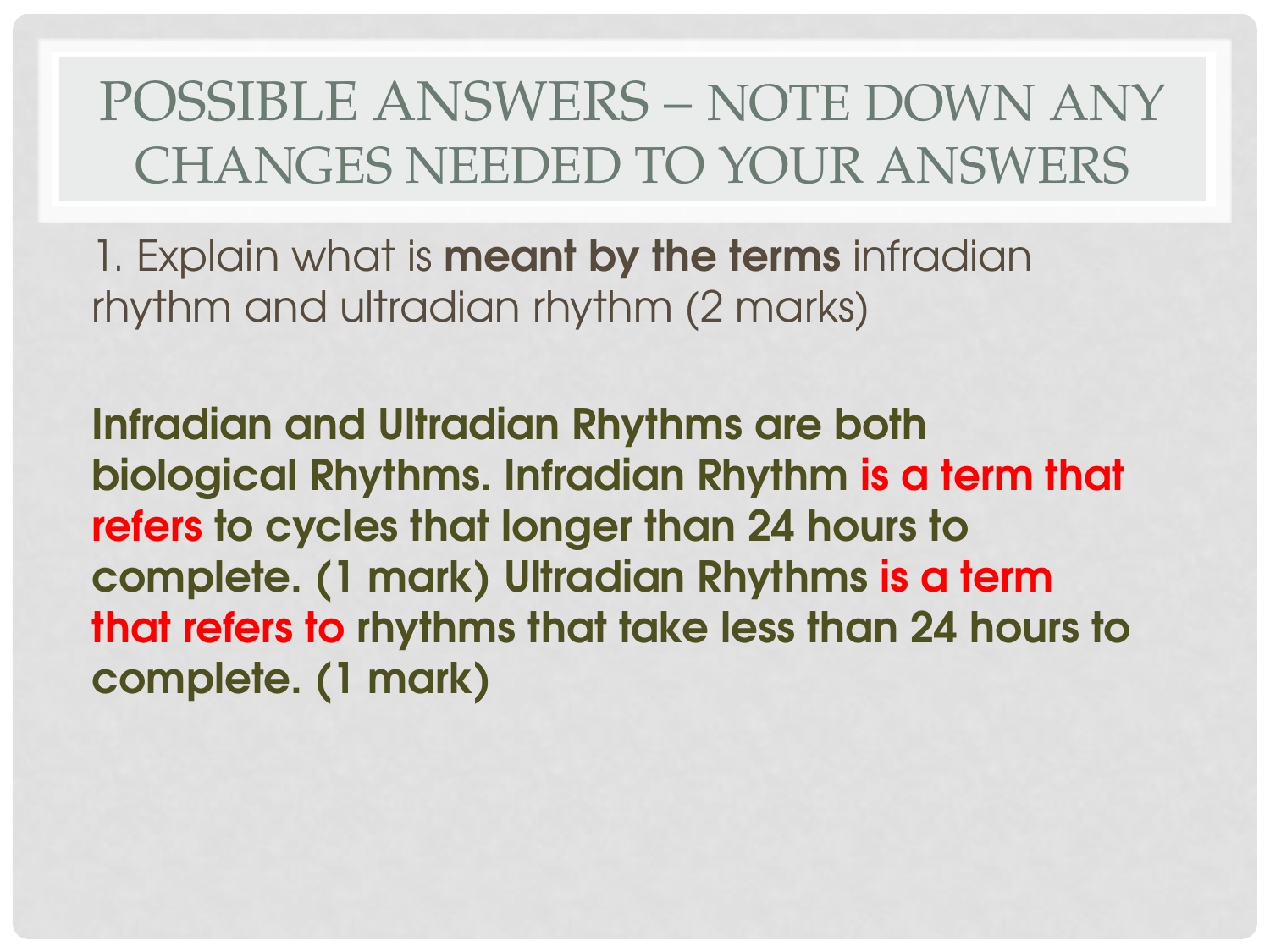

# Possible answers – note down any changes needed to your answers
1. Explain what is meant by the terms infradian rhythm and ultradian rhythm (2 marks)

Infradian and Ultradian Rhythms are both biological Rhythms. Infradian Rhythm is a term that refers to cycles that longer than 24 hours to complete. (1 mark) Ultradian Rhythms is a term that refers to rhythms that take less than 24 hours to complete. (1 mark)